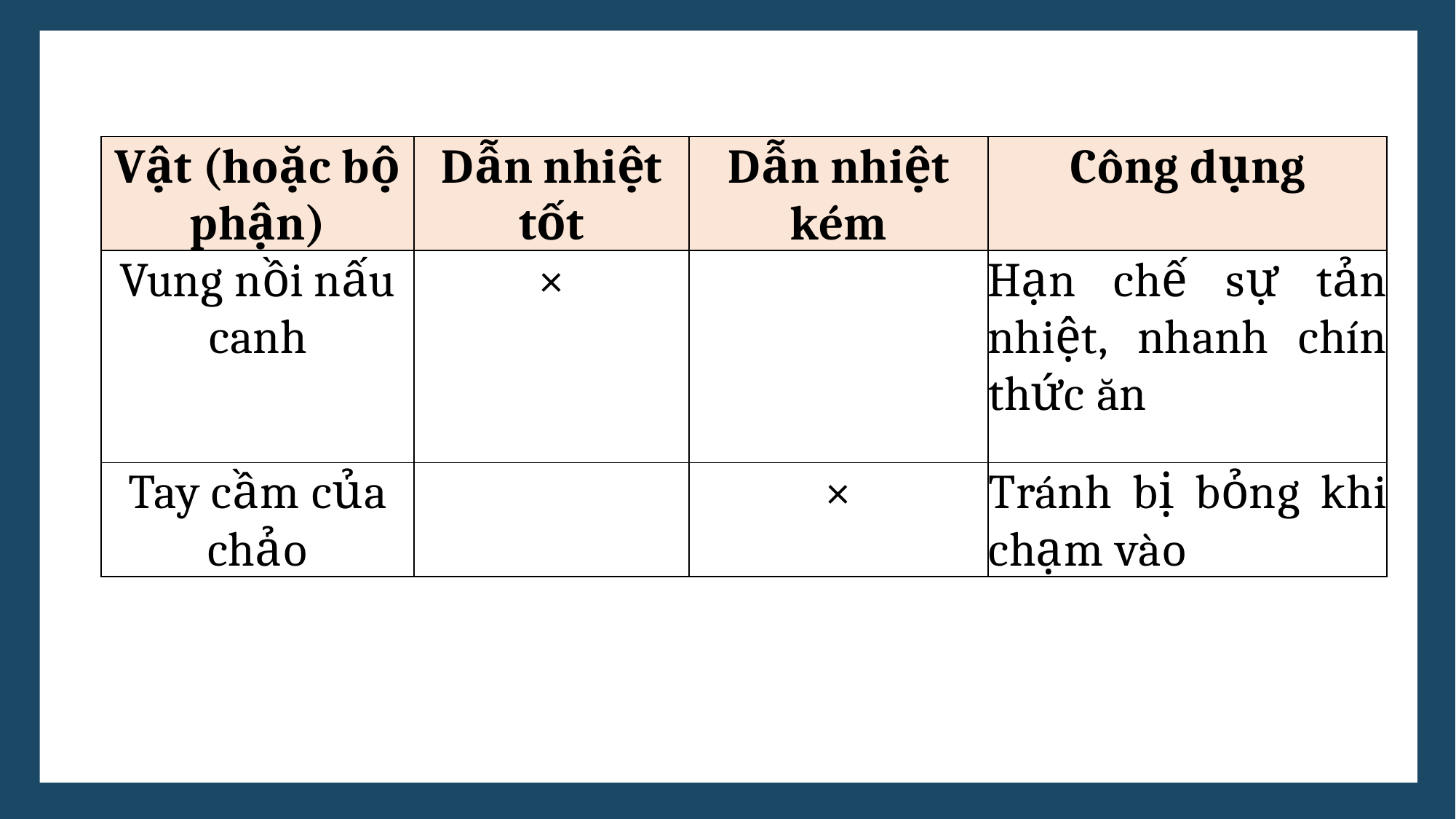

Hoạt động 3: Tìm hiểu một số vật dẫn nhiệt tốt và vật dẫn nhiệt kém ở gia đình.
| Vật (hoặc bộ phận) | Dẫn nhiệt tốt | Dẫn nhiệt kém | Công dụng |
| --- | --- | --- | --- |
| Vung nồi nấu canh | × |  | Hạn chế sự tản nhiệt, nhanh chín thức ăn |
| Tay cầm của chảo |  | × | Tránh bị bỏng khi chạm vào |